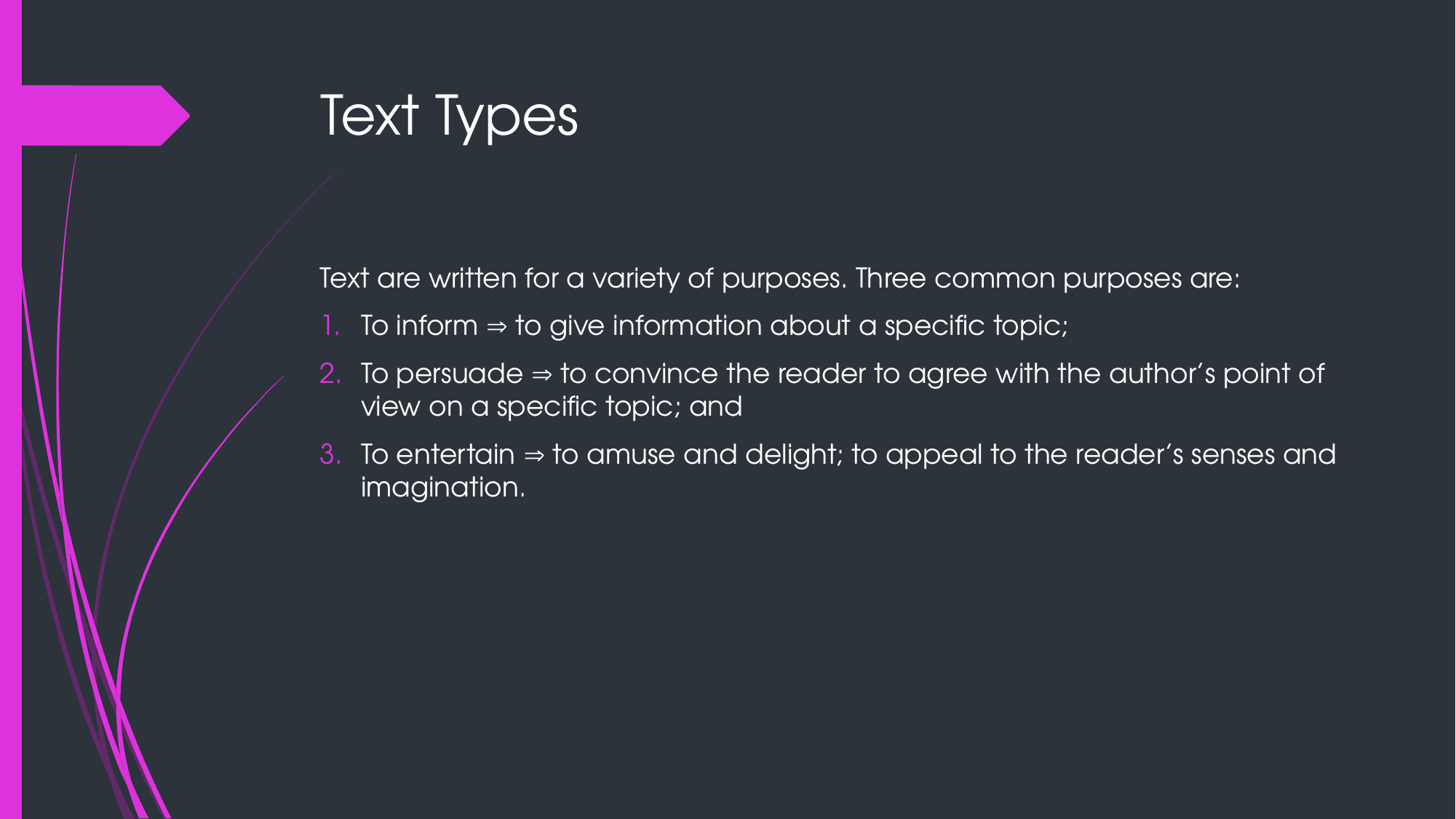

# Text Types
Text are written for a variety of purposes. Three common purposes are:
To inform ⇒ to give information about a specific topic;
To persuade ⇒ to convince the reader to agree with the author’s point of view on a specific topic; and
To entertain ⇒ to amuse and delight; to appeal to the reader’s senses and imagination.